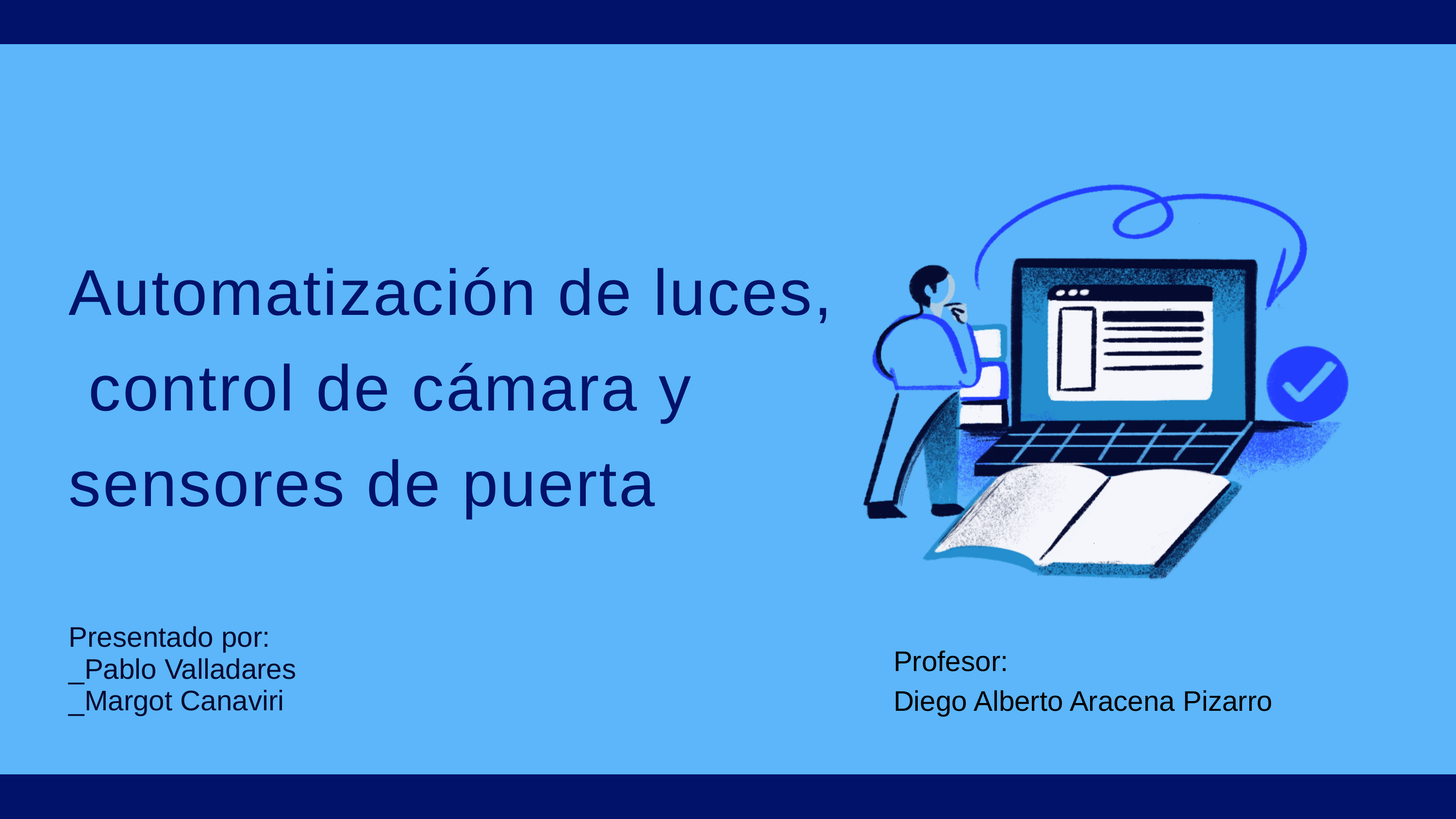

Automatización de luces,
 control de cámara y sensores de puerta
Presentado por:
_Pablo Valladares
_Margot Canaviri
Profesor:
Diego Alberto Aracena Pizarro